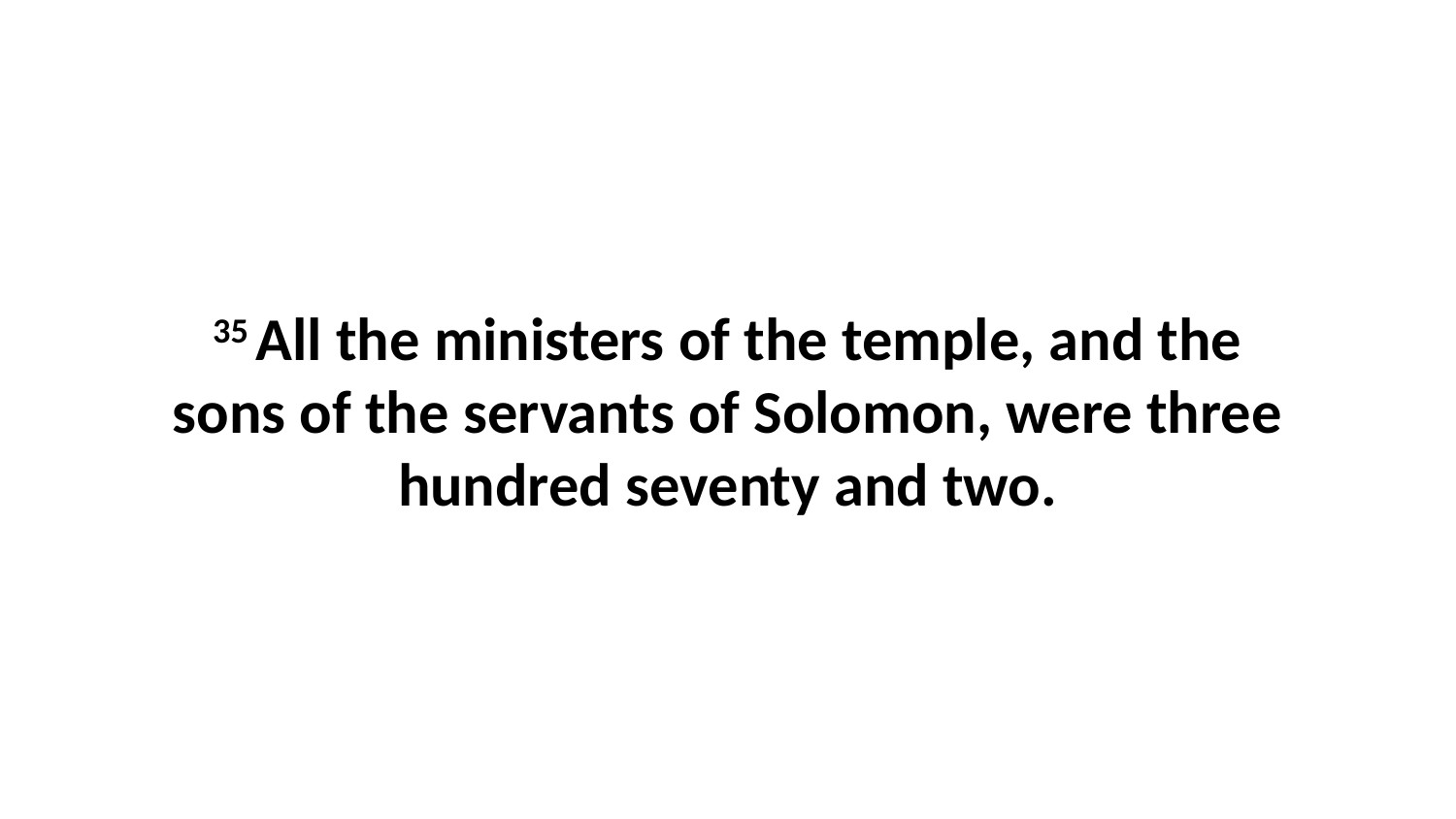

35 All the ministers of the temple, and the sons of the servants of Solomon, were three hundred seventy and two.